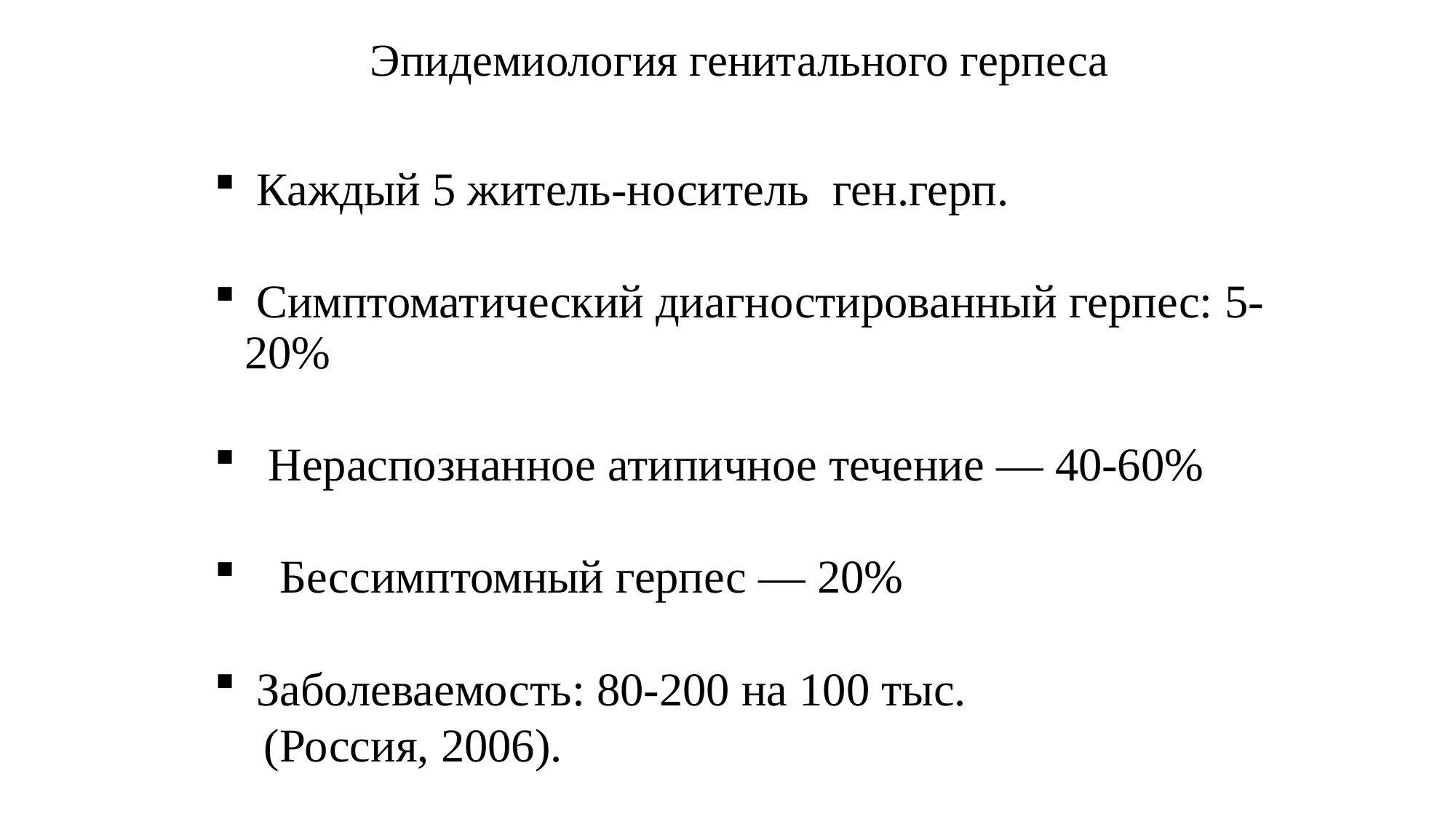

# Эпидемиология генитального герпеса

 Каждый 5 житель-носитель  ген.герп.

 Симптоматический диагностированный герпес: 5-20%

  Нераспознанное атипичное течение — 40-60%

   Бессимптомный герпес — 20%

 Заболеваемость: 80-200 на 100 тыс.
    (Россия, 2006).